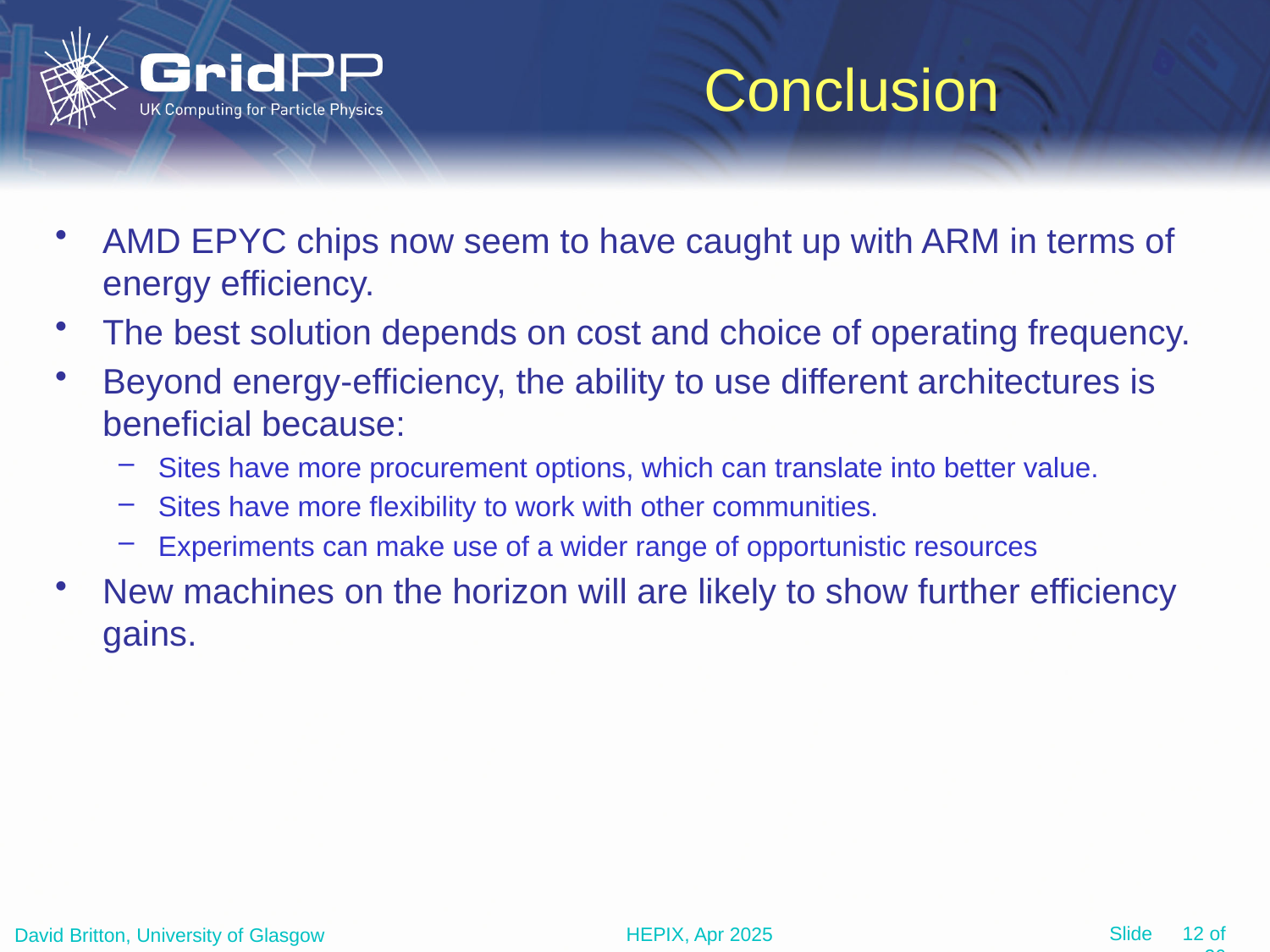

# Conclusion
AMD EPYC chips now seem to have caught up with ARM in terms of energy efficiency.
The best solution depends on cost and choice of operating frequency.
Beyond energy-efficiency, the ability to use different architectures is beneficial because:
Sites have more procurement options, which can translate into better value.
Sites have more flexibility to work with other communities.
Experiments can make use of a wider range of opportunistic resources
New machines on the horizon will are likely to show further efficiency gains.
HEPIX, Apr 2025
David Britton, University of Glasgow